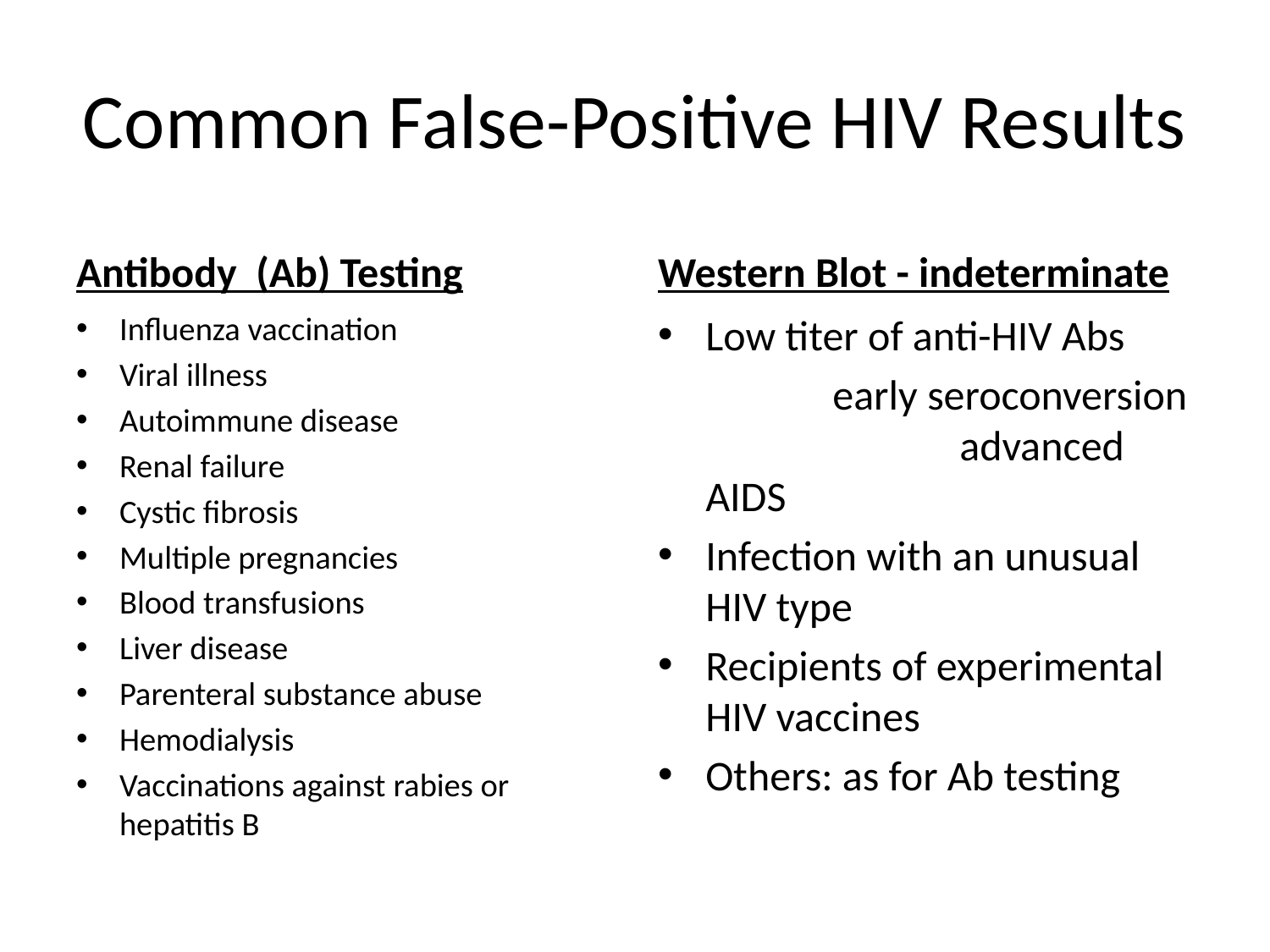

# Common False-Positive HIV Results
Antibody  (Ab) Testing
Western Blot - indeterminate
Influenza vaccination
Viral illness
Autoimmune disease
Renal failure
Cystic fibrosis
Multiple pregnancies
Blood transfusions
Liver disease
Parenteral substance abuse
Hemodialysis
Vaccinations against rabies or hepatitis B

Low titer of anti-HIV Abs
		early seroconversion		advanced AIDS
Infection with an unusual HIV type
Recipients of experimental HIV vaccines
Others: as for Ab testing